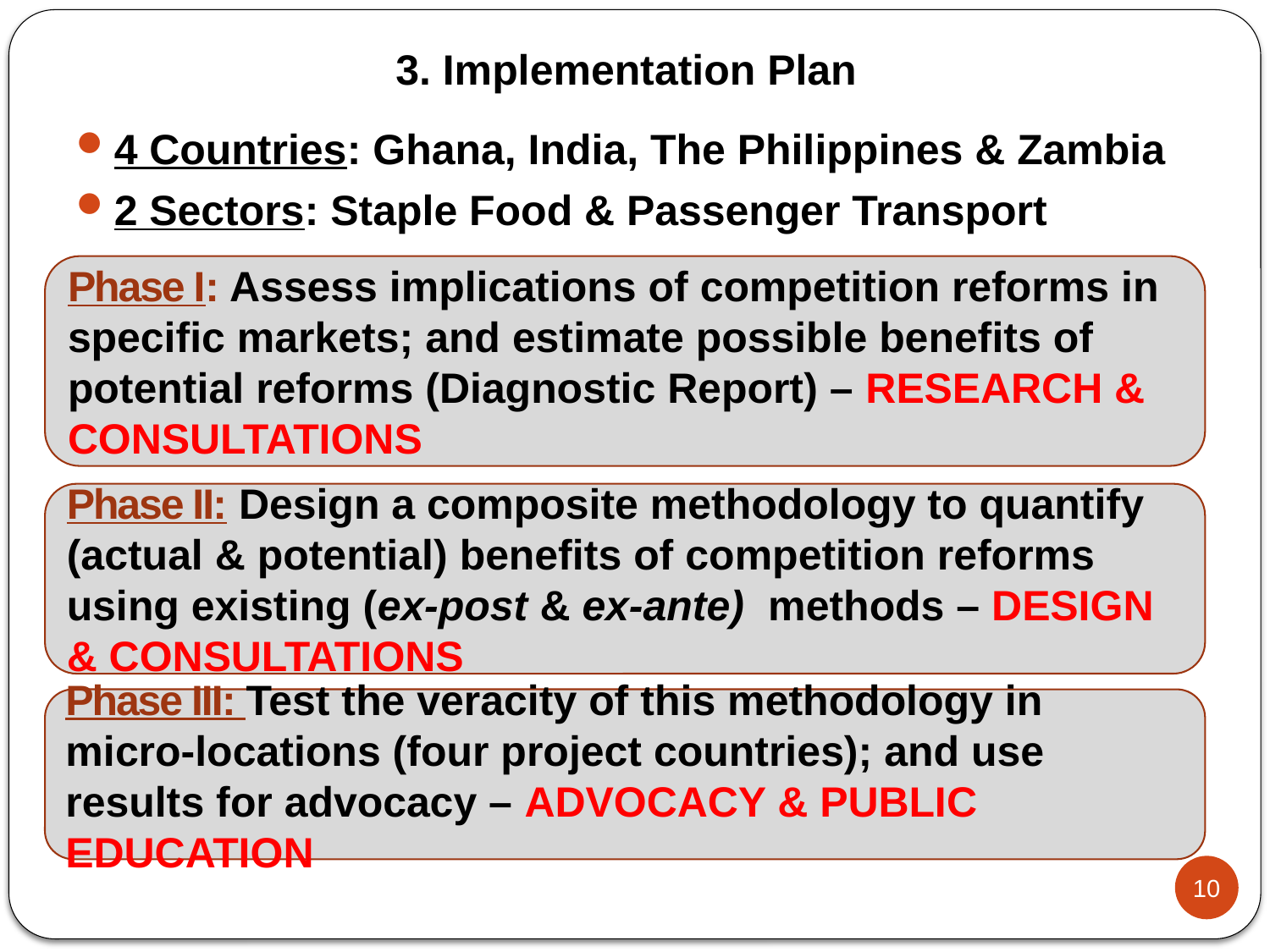

# 3. Implementation Plan
4 Countries: Ghana, India, The Philippines & Zambia
2 Sectors: Staple Food & Passenger Transport

Phase I: Assess implications of competition reforms in specific markets; and estimate possible benefits of potential reforms (Diagnostic Report) – RESEARCH & CONSULTATIONS
Phase II: Design a composite methodology to quantify (actual & potential) benefits of competition reforms using existing (ex-post & ex-ante)  methods – DESIGN & CONSULTATIONS
Phase III: Test the veracity of this methodology in micro-locations (four project countries); and use results for advocacy – ADVOCACY & PUBLIC EDUCATION
10